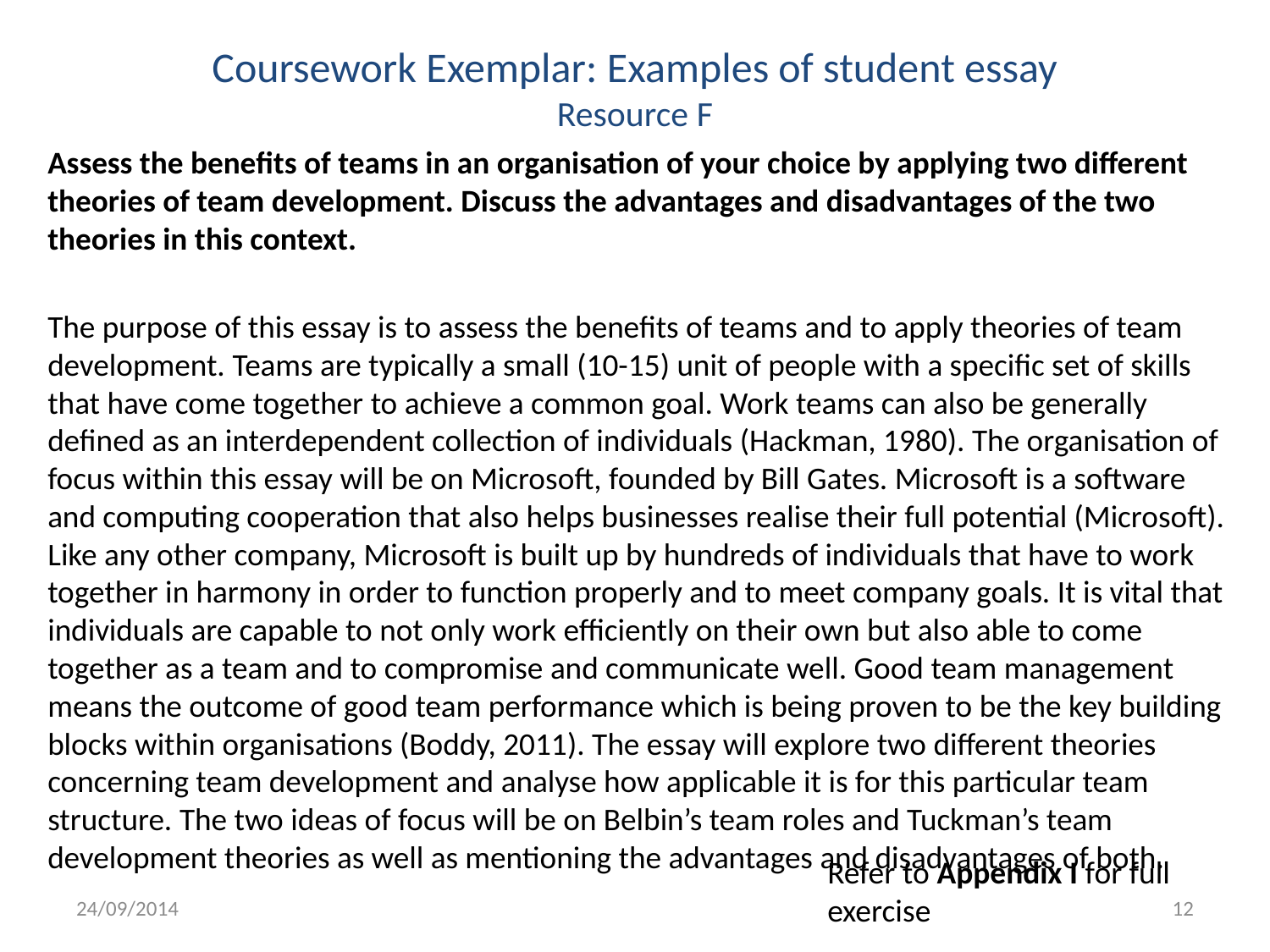

# Coursework Exemplar: Examples of student essay Resource F
Assess the benefits of teams in an organisation of your choice by applying two different theories of team development. Discuss the advantages and disadvantages of the two theories in this context.

The purpose of this essay is to assess the benefits of teams and to apply theories of team development. Teams are typically a small (10-15) unit of people with a specific set of skills that have come together to achieve a common goal. Work teams can also be generally defined as an interdependent collection of individuals (Hackman, 1980). The organisation of focus within this essay will be on Microsoft, founded by Bill Gates. Microsoft is a software and computing cooperation that also helps businesses realise their full potential (Microsoft). Like any other company, Microsoft is built up by hundreds of individuals that have to work together in harmony in order to function properly and to meet company goals. It is vital that individuals are capable to not only work efficiently on their own but also able to come together as a team and to compromise and communicate well. Good team management means the outcome of good team performance which is being proven to be the key building blocks within organisations (Boddy, 2011). The essay will explore two different theories concerning team development and analyse how applicable it is for this particular team structure. The two ideas of focus will be on Belbin’s team roles and Tuckman’s team development theories as well as mentioning the advantages and disadvantages of both.

Refer to Appendix I for full exercise
24/09/2014
12